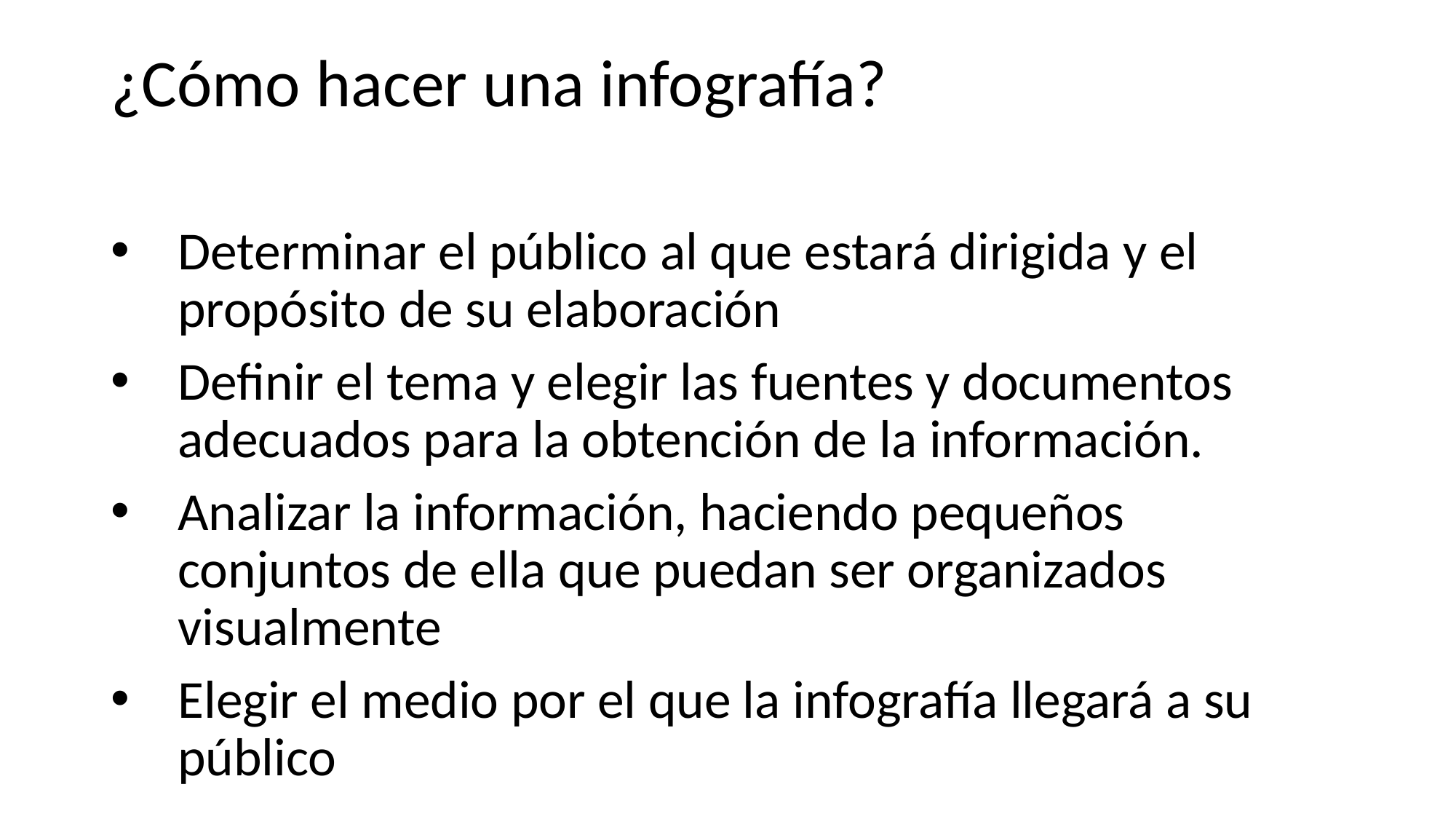

¿Cómo hacer una infografía?
Determinar el público al que estará dirigida y el propósito de su elaboración
Definir el tema y elegir las fuentes y documentos adecuados para la obtención de la información.
Analizar la información, haciendo pequeños conjuntos de ella que puedan ser organizados visualmente
Elegir el medio por el que la infografía llegará a su público